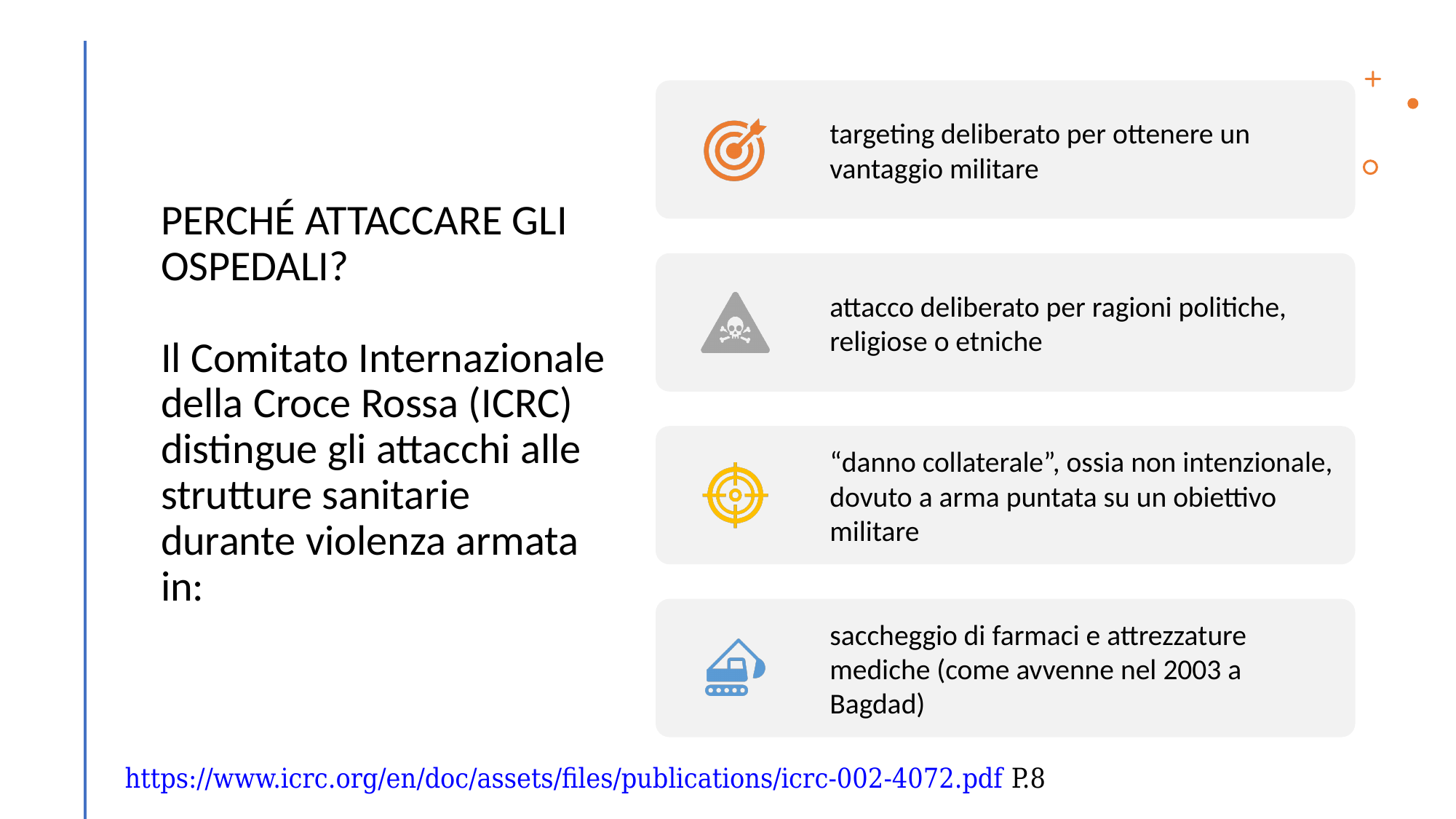

# PERCHÉ ATTACCARE GLI OSPEDALI? Il Comitato Internazionale della Croce Rossa (ICRC) distingue gli attacchi alle strutture sanitarie durante violenza armata in:

targeting deliberato per ottenere un vantaggio militare
attacco deliberato per ragioni politiche, religiose o etniche
“danno collaterale”, ossia non intenzionale, dovuto a arma puntata su un obiettivo militare
saccheggio di farmaci e attrezzature mediche (come avvenne nel 2003 a Bagdad)

https://www.icrc.org/en/doc/assets/files/publications/icrc-002-4072.pdf P.8